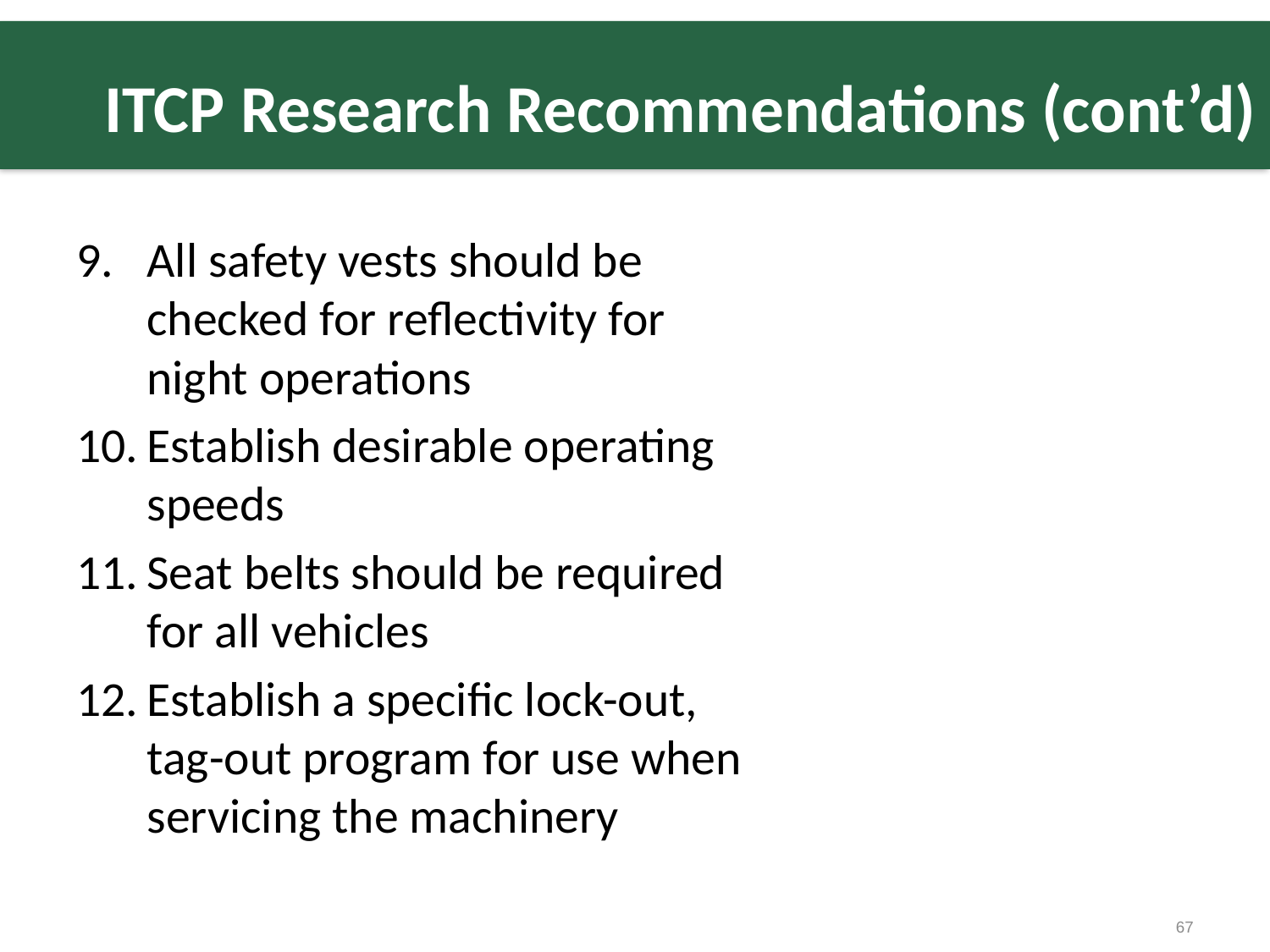

# ITCP Research Recommendations (cont’d)
All safety vests should be checked for reflectivity for night operations
Establish desirable operating speeds
Seat belts should be required for all vehicles
Establish a specific lock-out, tag-out program for use when servicing the machinery
67